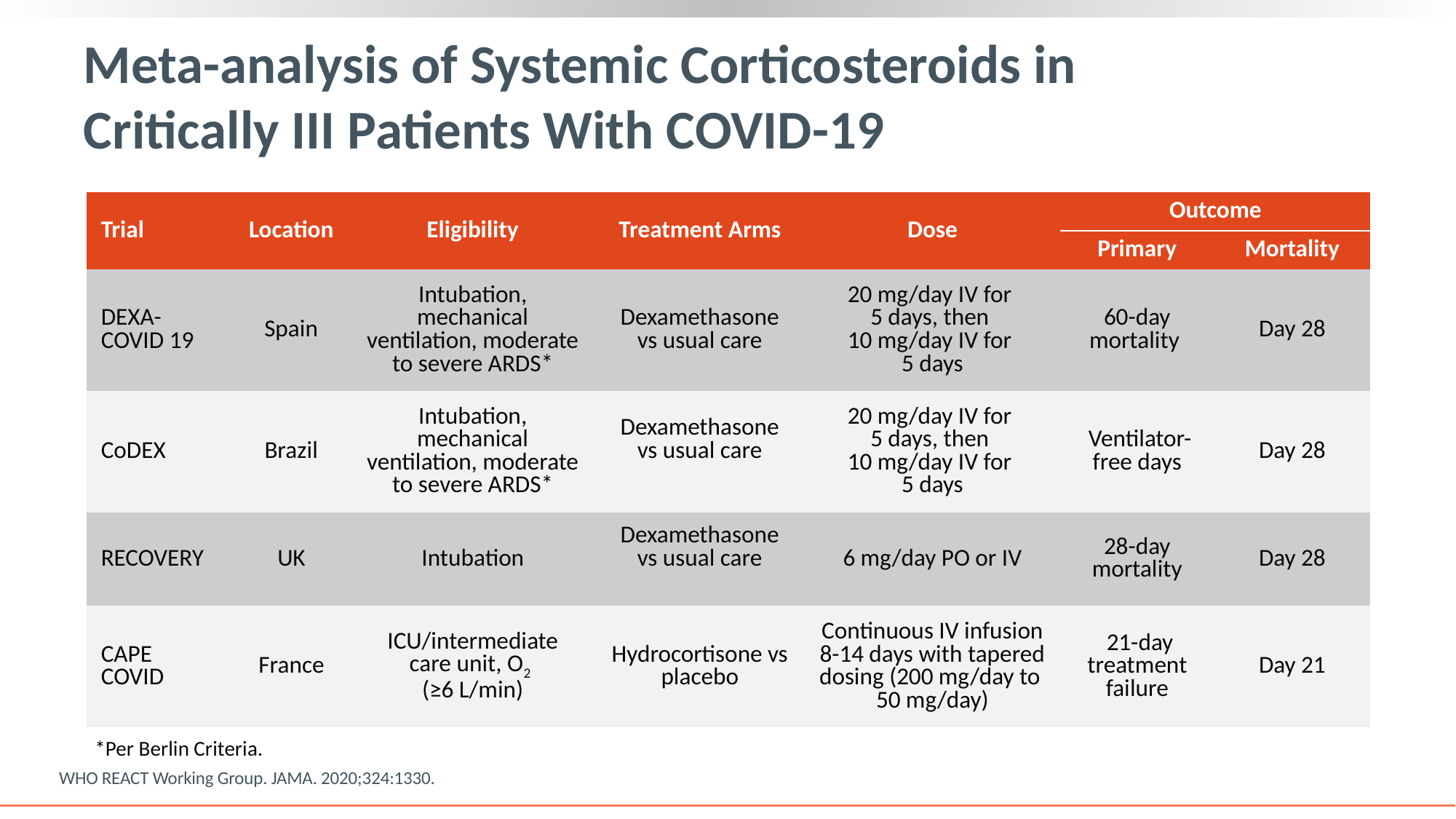

# Meta-analysis of Systemic Corticosteroids in Critically III Patients With COVID-19
| Trial | Location | Eligibility | Treatment Arms | Dose | Outcome |  |
| --- | --- | --- | --- | --- | --- | --- |
|  |  |  |  |  | Primary | Mortality |
| DEXA-COVID 19 | Spain | Intubation, mechanical ventilation, moderate to severe ARDS\* | Dexamethasone vs usual care | 20 mg/day IV for 5 days, then 10 mg/day IV for 5 days | 60-day mortality | Day 28 |
| CoDEX | Brazil | Intubation, mechanical ventilation, moderate to severe ARDS\* | Dexamethasone vs usual care | 20 mg/day IV for 5 days, then 10 mg/day IV for 5 days | Ventilator-free days | Day 28 |
| RECOVERY | UK | Intubation | Dexamethasone vs usual care | 6 mg/day PO or IV | 28-day mortality | Day 28 |
| CAPE COVID | France | ICU/intermediate care unit, O2 (≥6 L/min) | Hydrocortisone vs placebo | Continuous IV infusion 8-14 days with tapered dosing (200 mg/day to 50 mg/day) | 21-day treatment failure | Day 21 |
*Per Berlin Criteria.
WHO REACT Working Group. JAMA. 2020;324:1330.